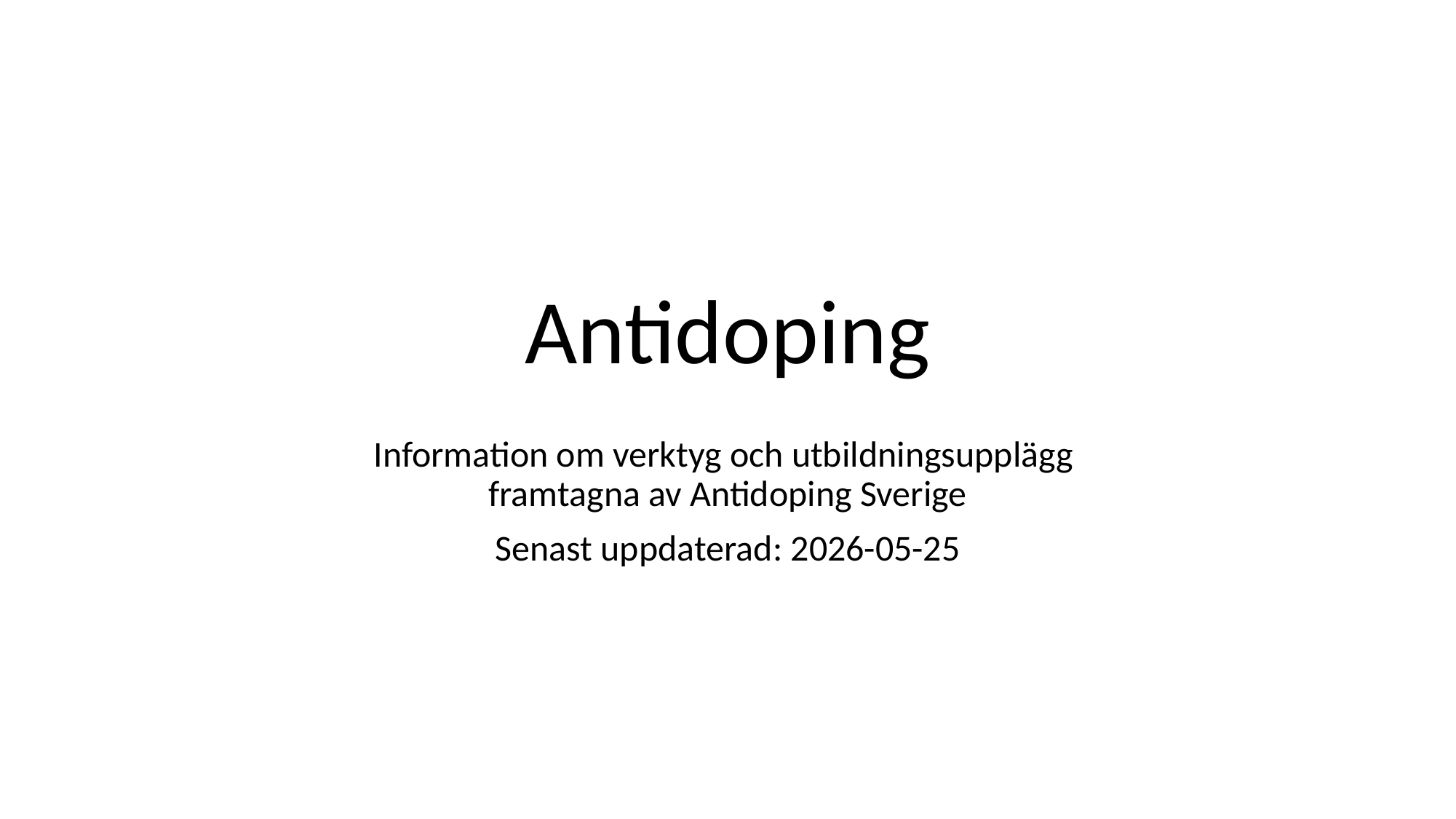

# Antidoping
Information om verktyg och utbildningsupplägg
framtagna av Antidoping Sverige
Senast uppdaterad: 2026-05-25